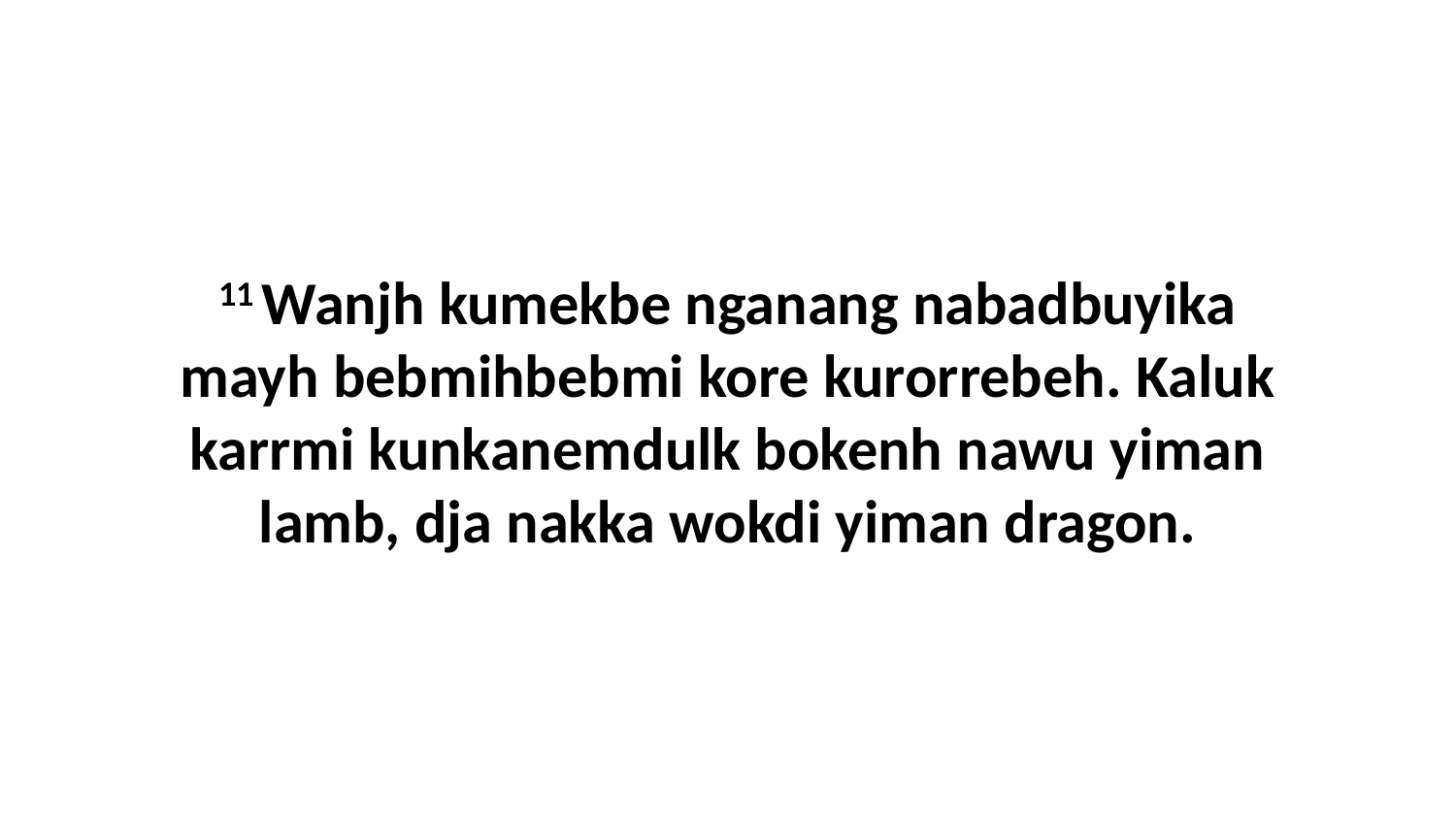

11 Wanjh kumekbe nganang nabadbuyika mayh bebmihbebmi kore kurorrebeh. Kaluk karrmi kunkanemdulk bokenh nawu yiman lamb, dja nakka wokdi yiman dragon.